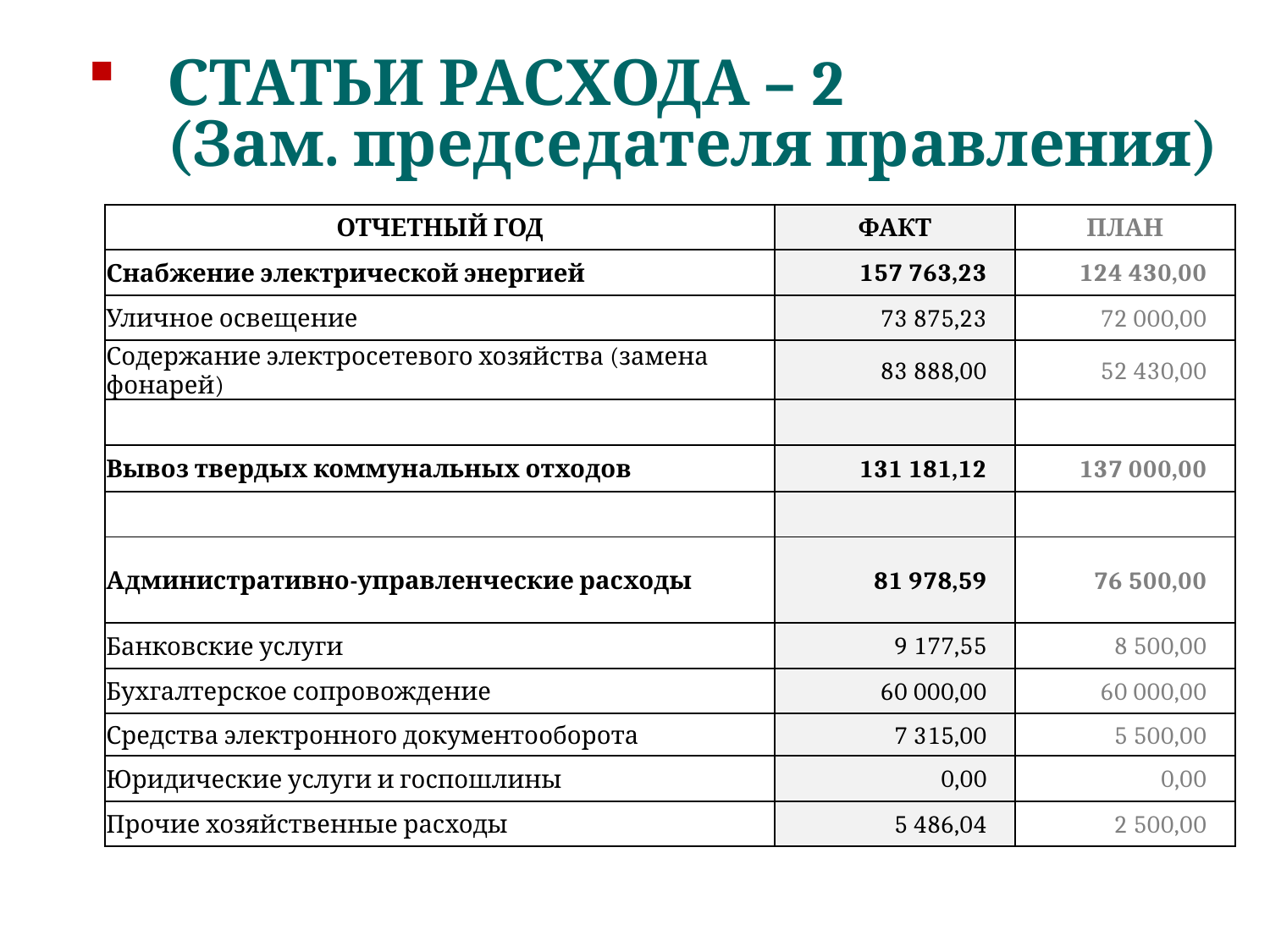

# СТАТЬИ РАСХОДА – 2 (Зам. председателя правления)
| ОТЧЕТНЫЙ ГОД | ФАКТ | ПЛАН |
| --- | --- | --- |
| Снабжение электрической энергией | 157 763,23 | 124 430,00 |
| Уличное освещение | 73 875,23 | 72 000,00 |
| Содержание электросетевого хозяйства (замена фонарей) | 83 888,00 | 52 430,00 |
|  |  |  |
| Вывоз твердых коммунальных отходов | 131 181,12 | 137 000,00 |
|  |  |  |
| Административно-управленческие расходы | 81 978,59 | 76 500,00 |
| Банковские услуги | 9 177,55 | 8 500,00 |
| Бухгалтерское сопровождение | 60 000,00 | 60 000,00 |
| Средства электронного документооборота | 7 315,00 | 5 500,00 |
| Юридические услуги и госпошлины | 0,00 | 0,00 |
| Прочие хозяйственные расходы | 5 486,04 | 2 500,00 |